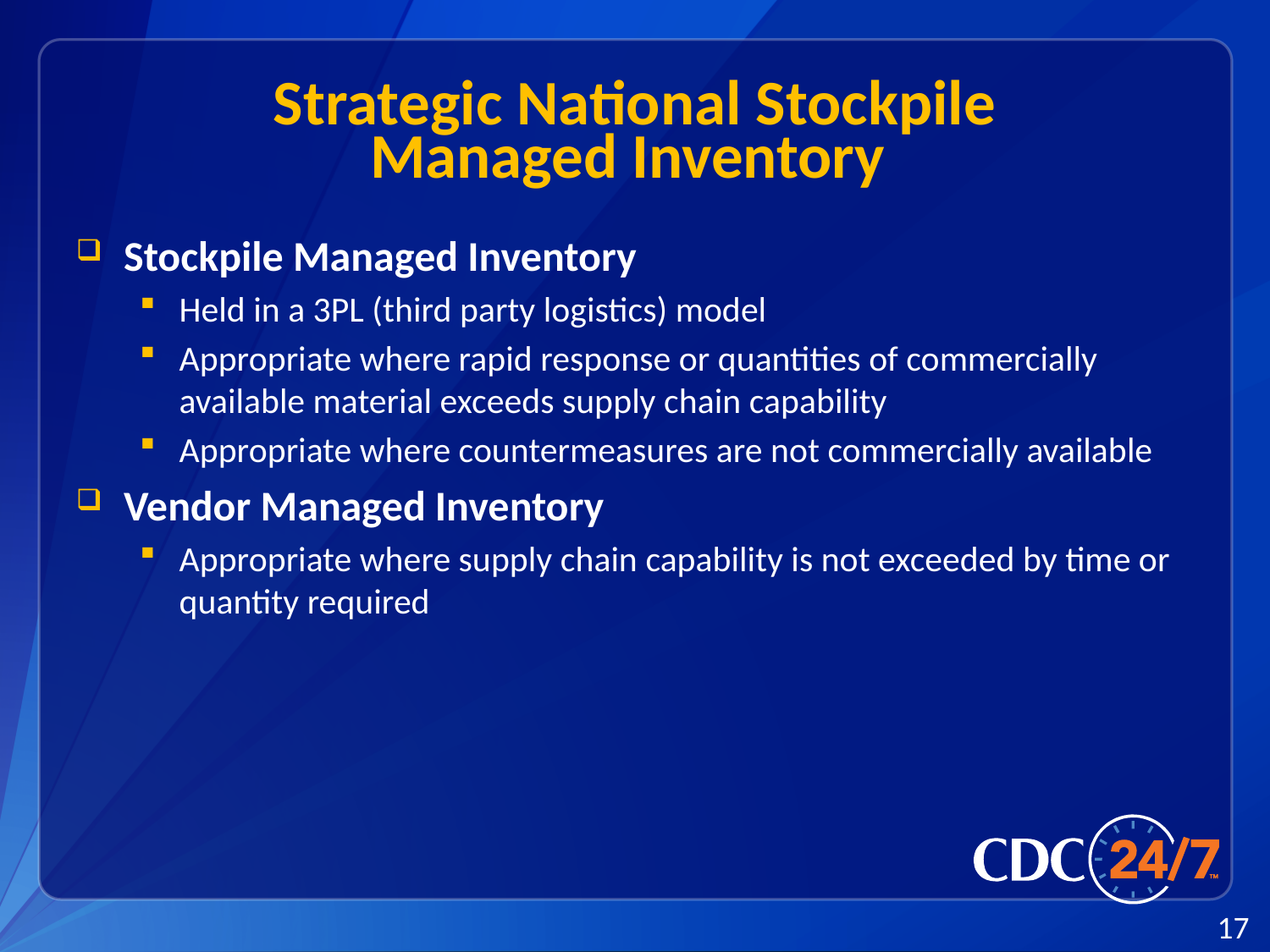

# Strategic National Stockpile Managed Inventory
Stockpile Managed Inventory
Held in a 3PL (third party logistics) model
Appropriate where rapid response or quantities of commercially available material exceeds supply chain capability
Appropriate where countermeasures are not commercially available
Vendor Managed Inventory
Appropriate where supply chain capability is not exceeded by time or quantity required